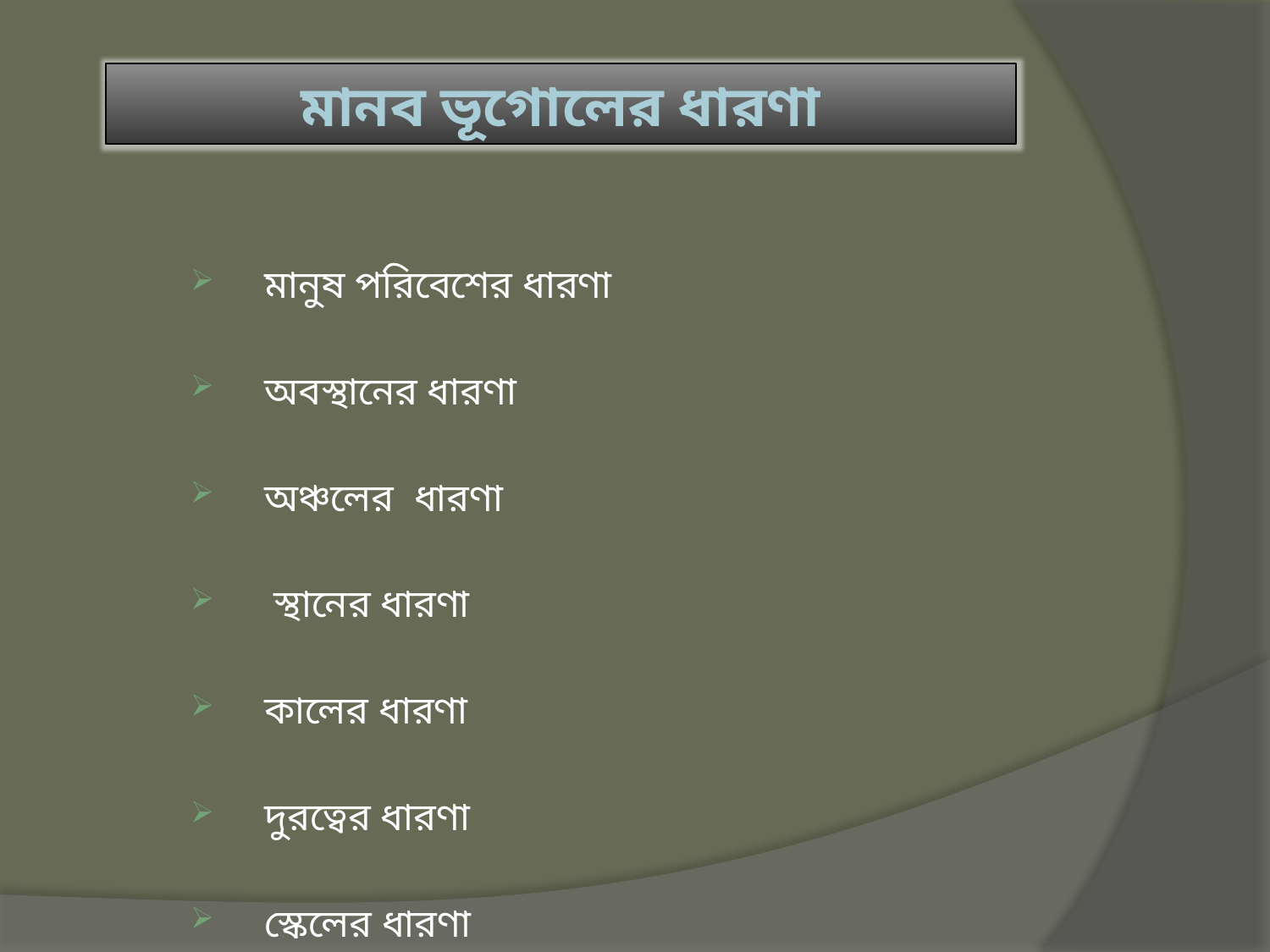

মানব ভূগোলের ধারণা

মানুষ পরিবেশের ধারণা

অবস্থানের ধারণা

অঞ্চলের  ধারণা

 স্থানের ধারণা

কালের ধারণা

দুরত্বের ধারণা

স্কেলের ধারণা